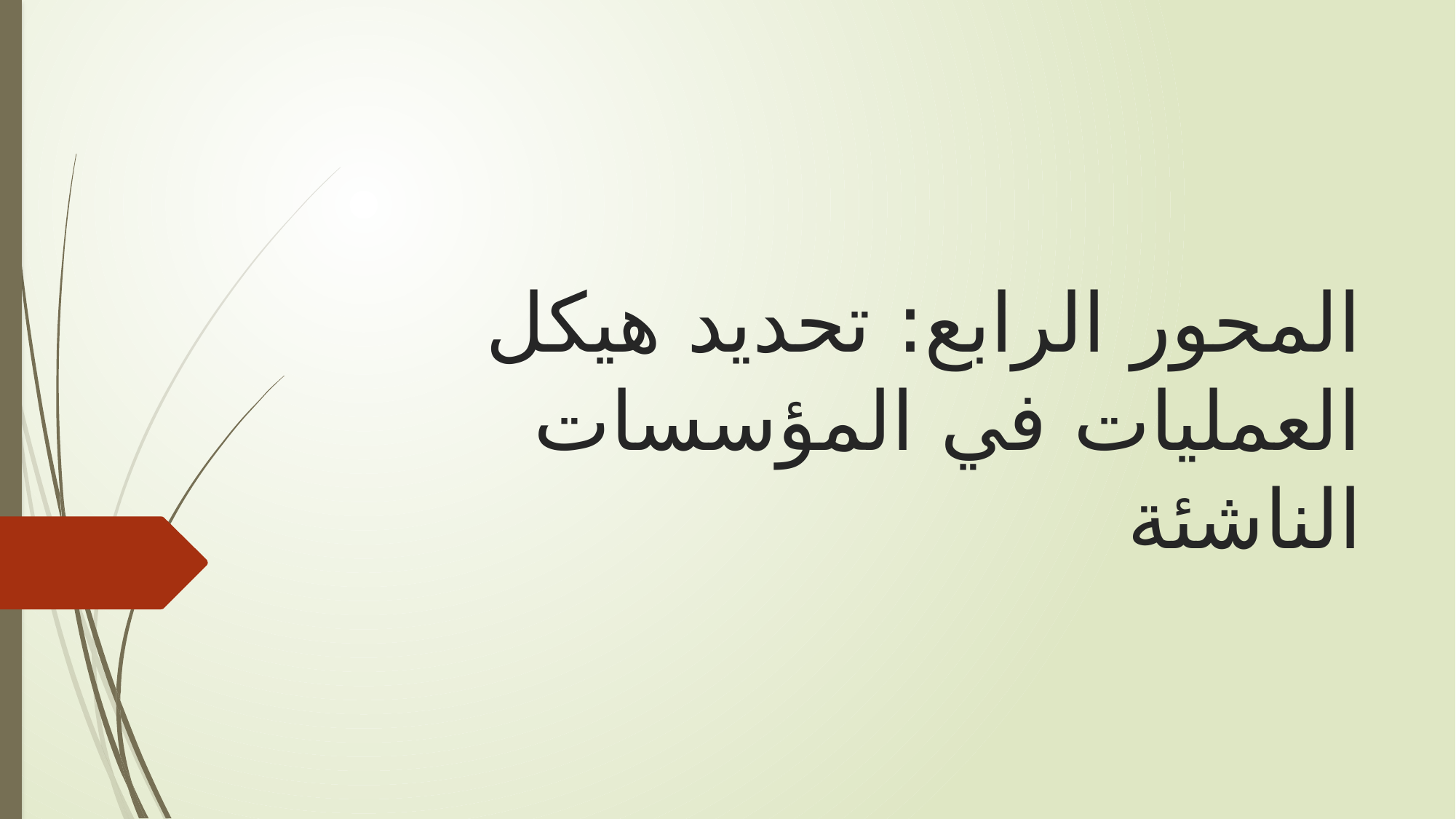

# المحور الرابع: تحديد هيكل العمليات في المؤسسات الناشئة